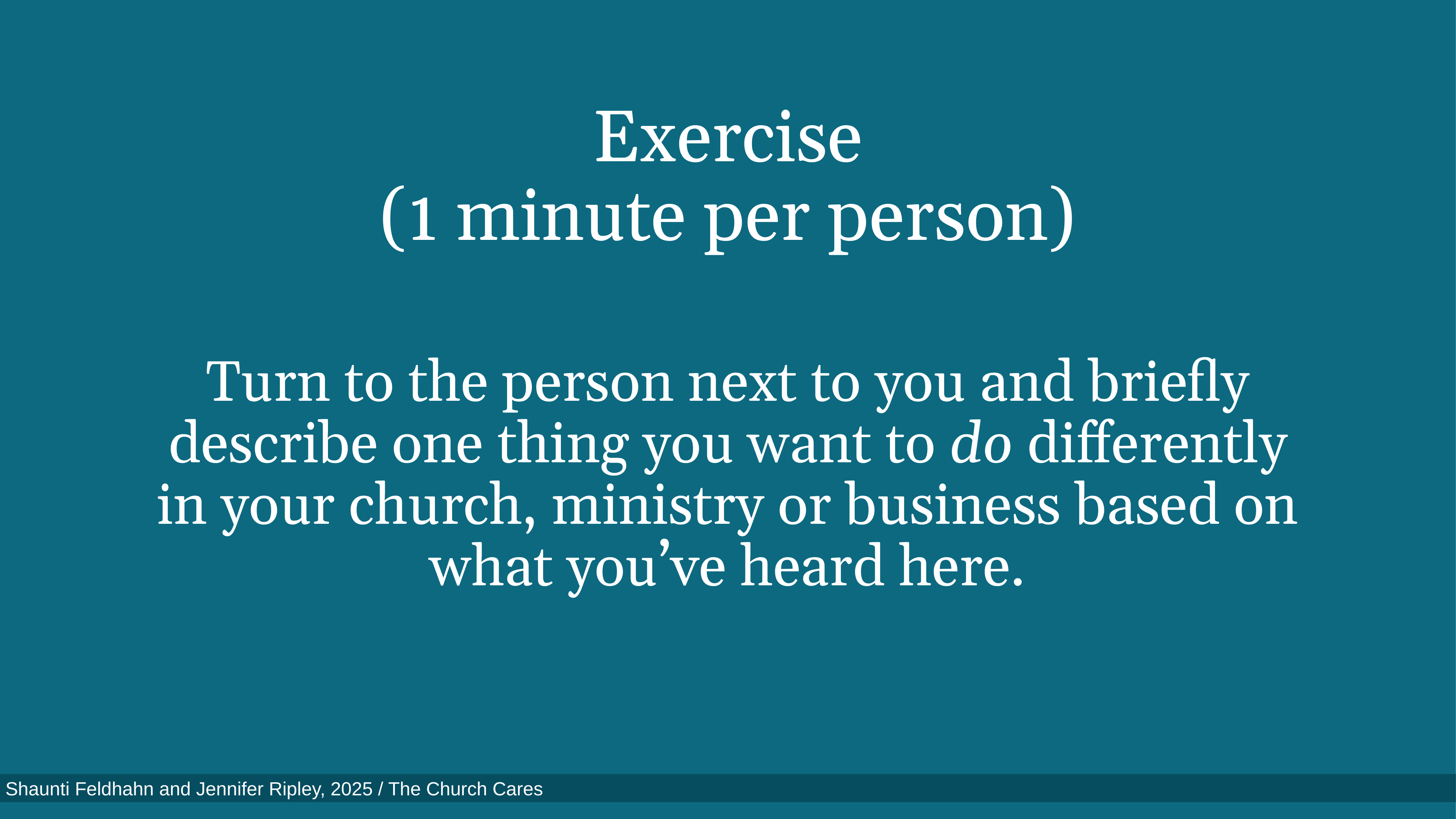

Exercise
(1 minute per person)
Turn to the person next to you and briefly describe one thing you want to do differently in your church, ministry or business based on what you’ve heard here.

Shaunti Feldhahn and Jennifer Ripley, 2025 / The Church Cares